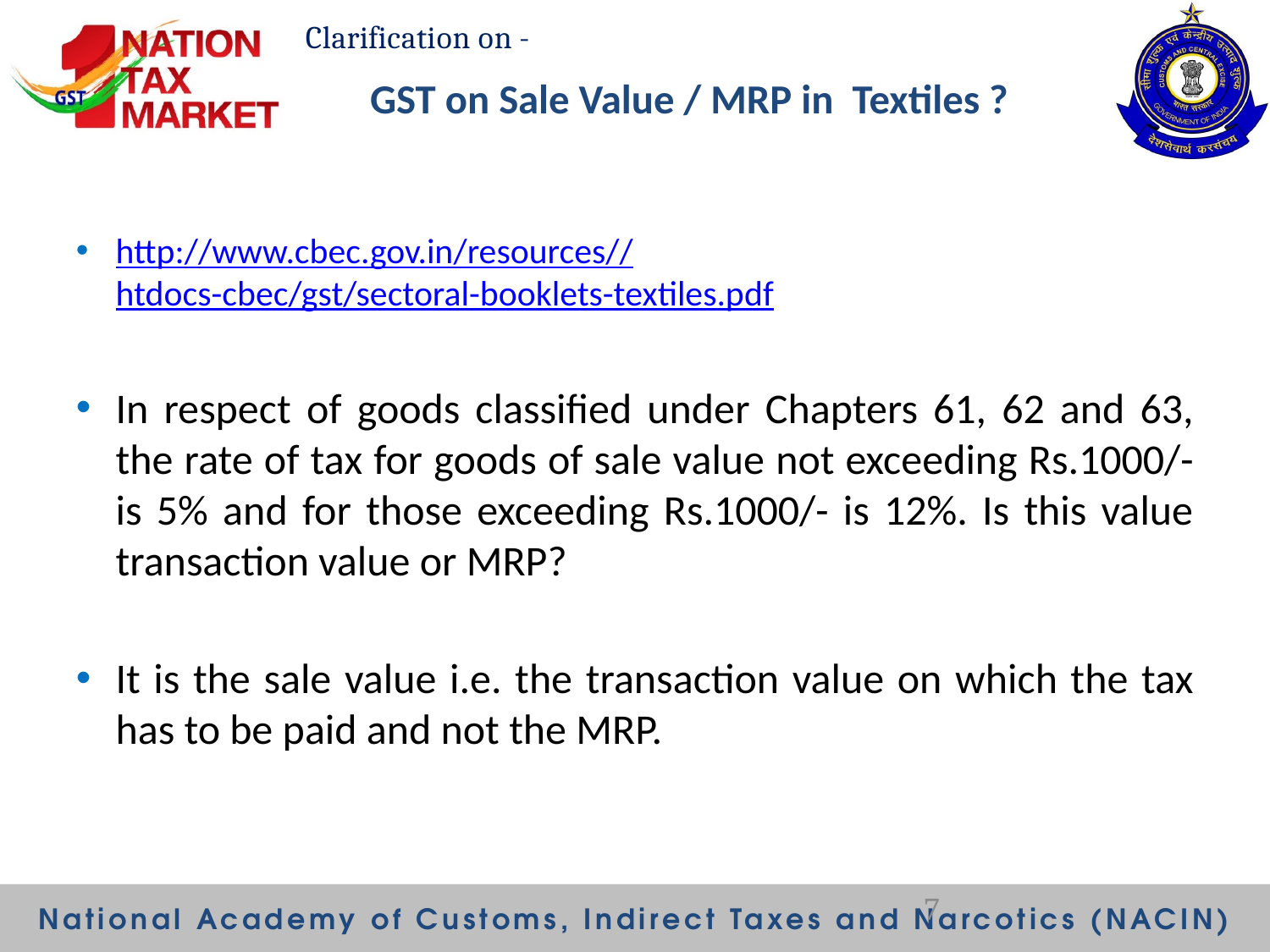

Clarification on -
# GST on Sale Value / MRP in  Textiles ?
http://www.cbec.gov.in/resources//htdocs-cbec/gst/sectoral-booklets-textiles.pdf

In respect of goods classified under Chapters 61, 62 and 63, the rate of tax for goods of sale value not exceeding Rs.1000/- is 5% and for those exceeding Rs.1000/- is 12%. Is this value transaction value or MRP?

It is the sale value i.e. the transaction value on which the tax has to be paid and not the MRP.
7
National Academy of Customs, Indirect Taxes and Narcotics (NACIN)